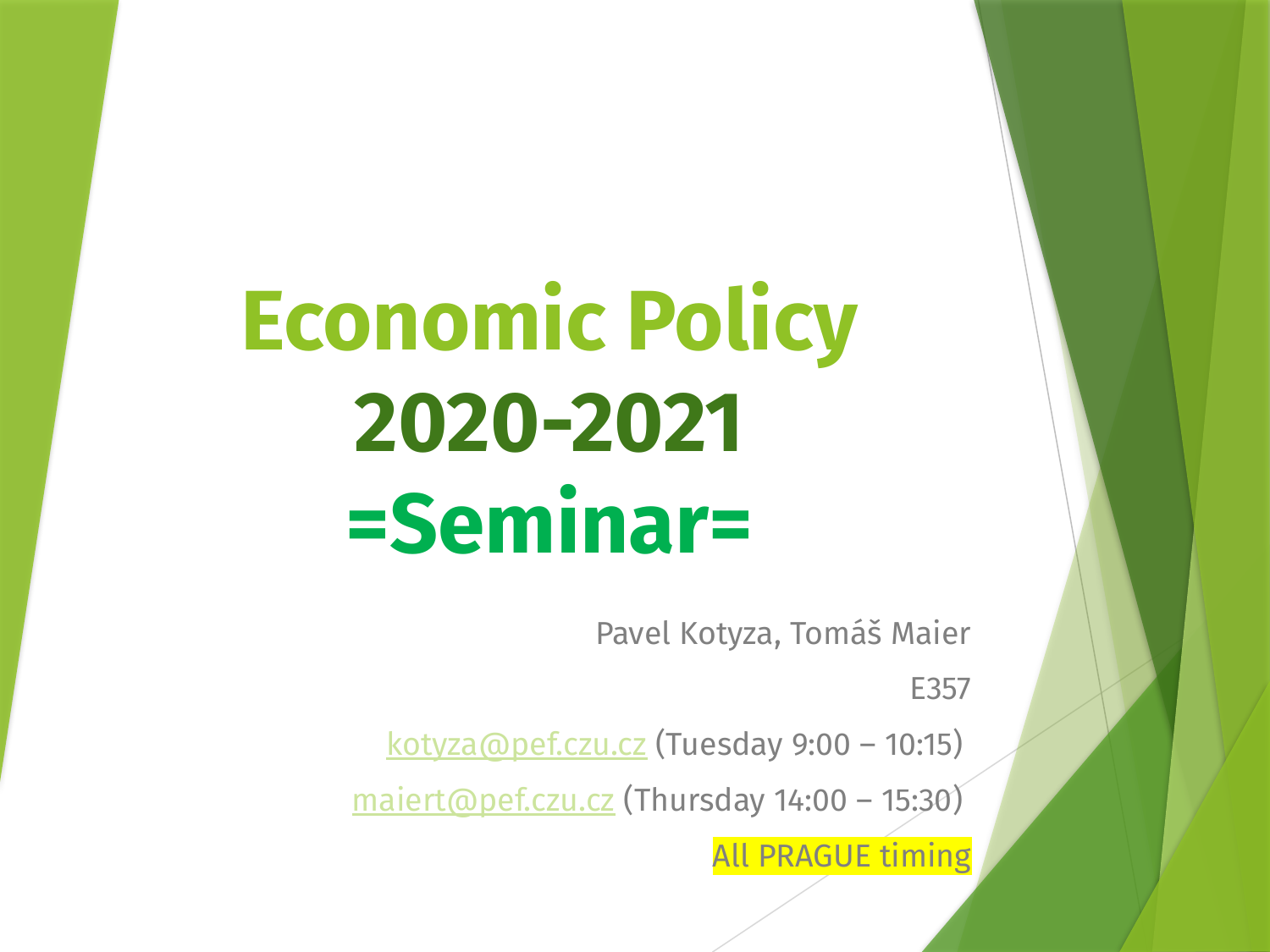

# Economic Policy 2020-2021 =Seminar=
Pavel Kotyza, Tomáš Maier
E357
kotyza@pef.czu.cz (Tuesday 9:00 – 10:15)
maiert@pef.czu.cz (Thursday 14:00 – 15:30)
All PRAGUE timing